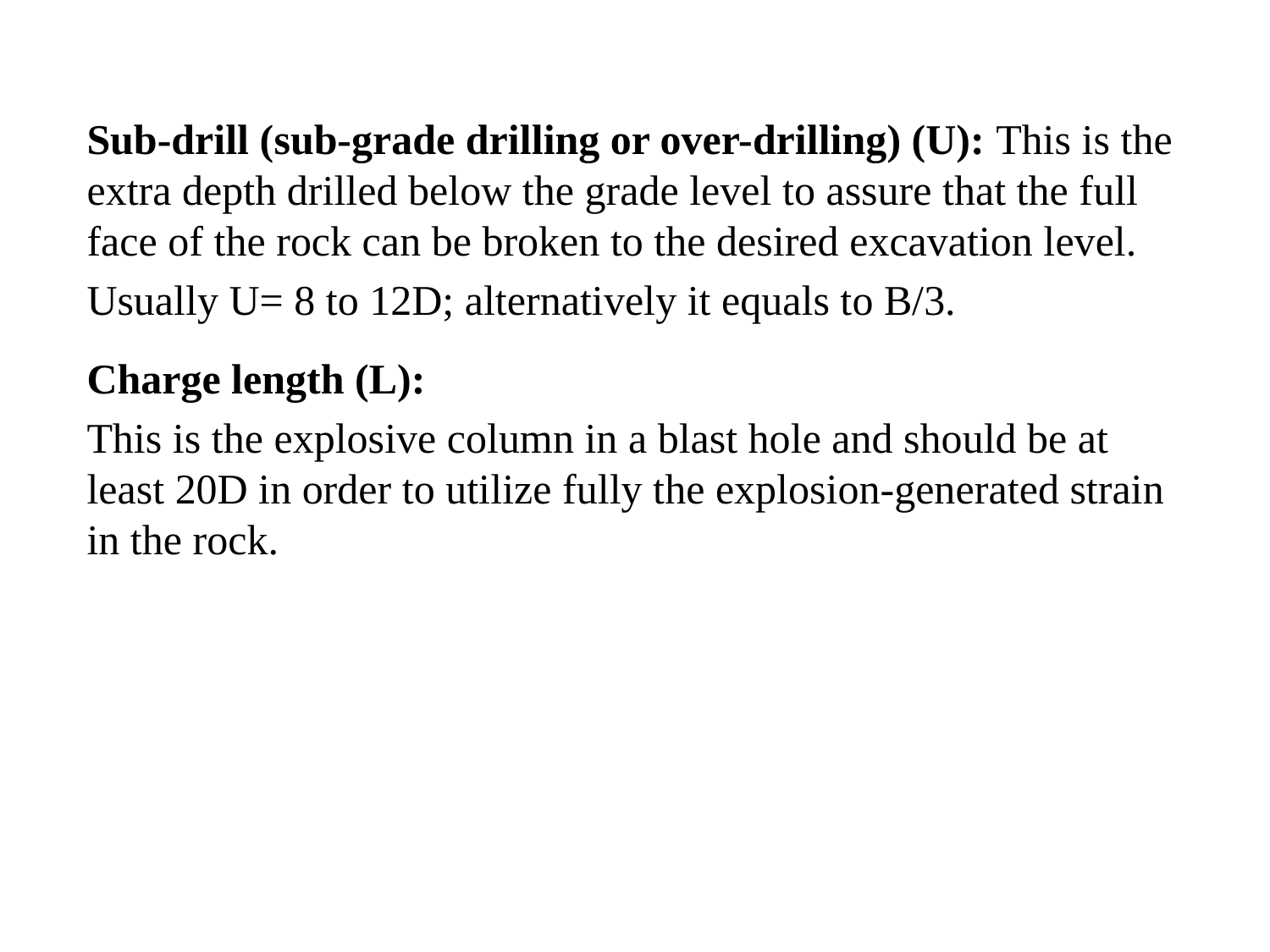

Sub-drill (sub-grade drilling or over-drilling) (U): This is the extra depth drilled below the grade level to assure that the full face of the rock can be broken to the desired excavation level.
Usually U= 8 to 12D; alternatively it equals to B/3.

Charge length (L):
This is the explosive column in a blast hole and should be at least 20D in order to utilize fully the explosion-generated strain in the rock.